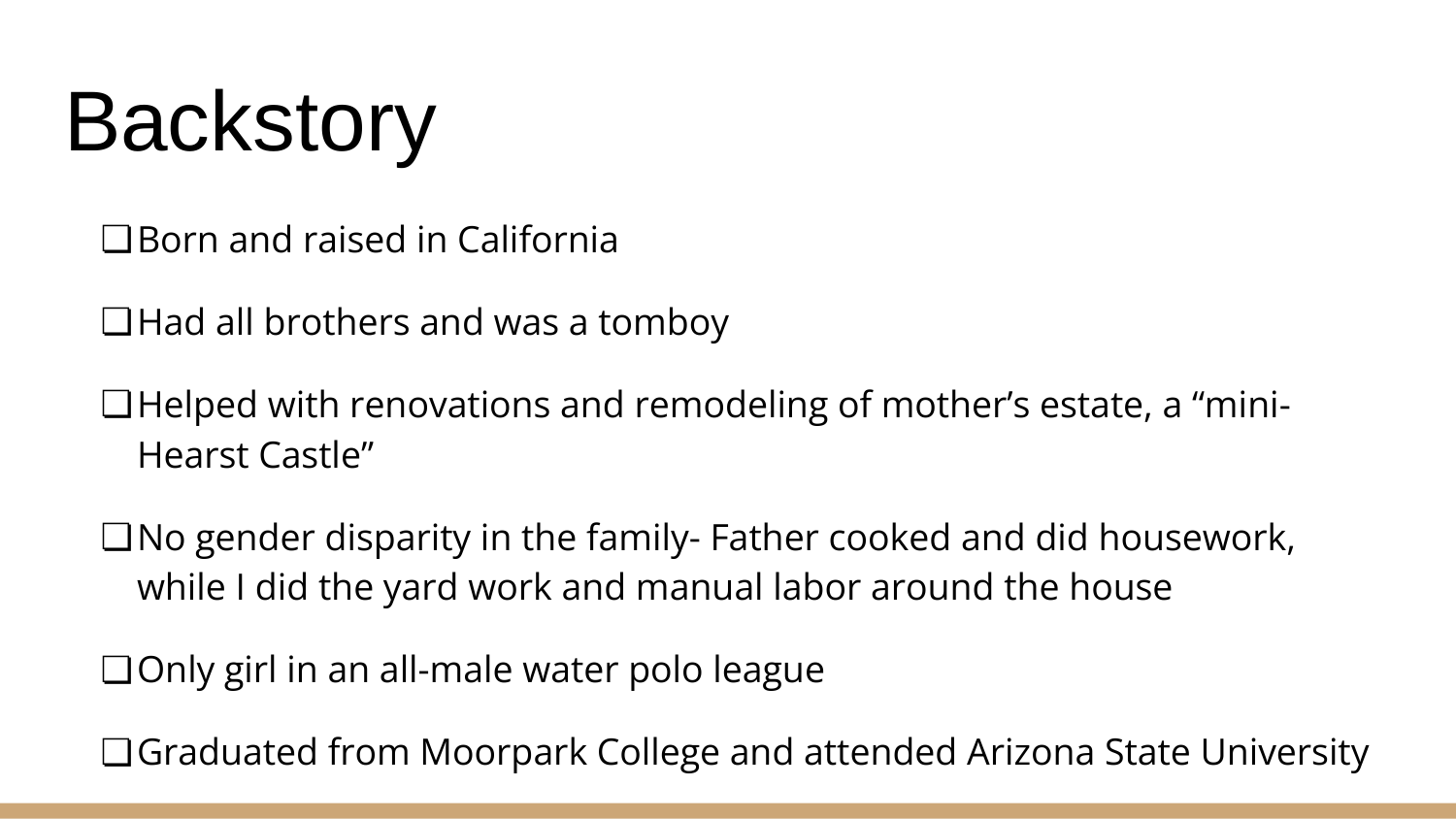

# Backstory
Born and raised in California
Had all brothers and was a tomboy
Helped with renovations and remodeling of mother’s estate, a “mini- Hearst Castle”
No gender disparity in the family- Father cooked and did housework, while I did the yard work and manual labor around the house
Only girl in an all-male water polo league
Graduated from Moorpark College and attended Arizona State University